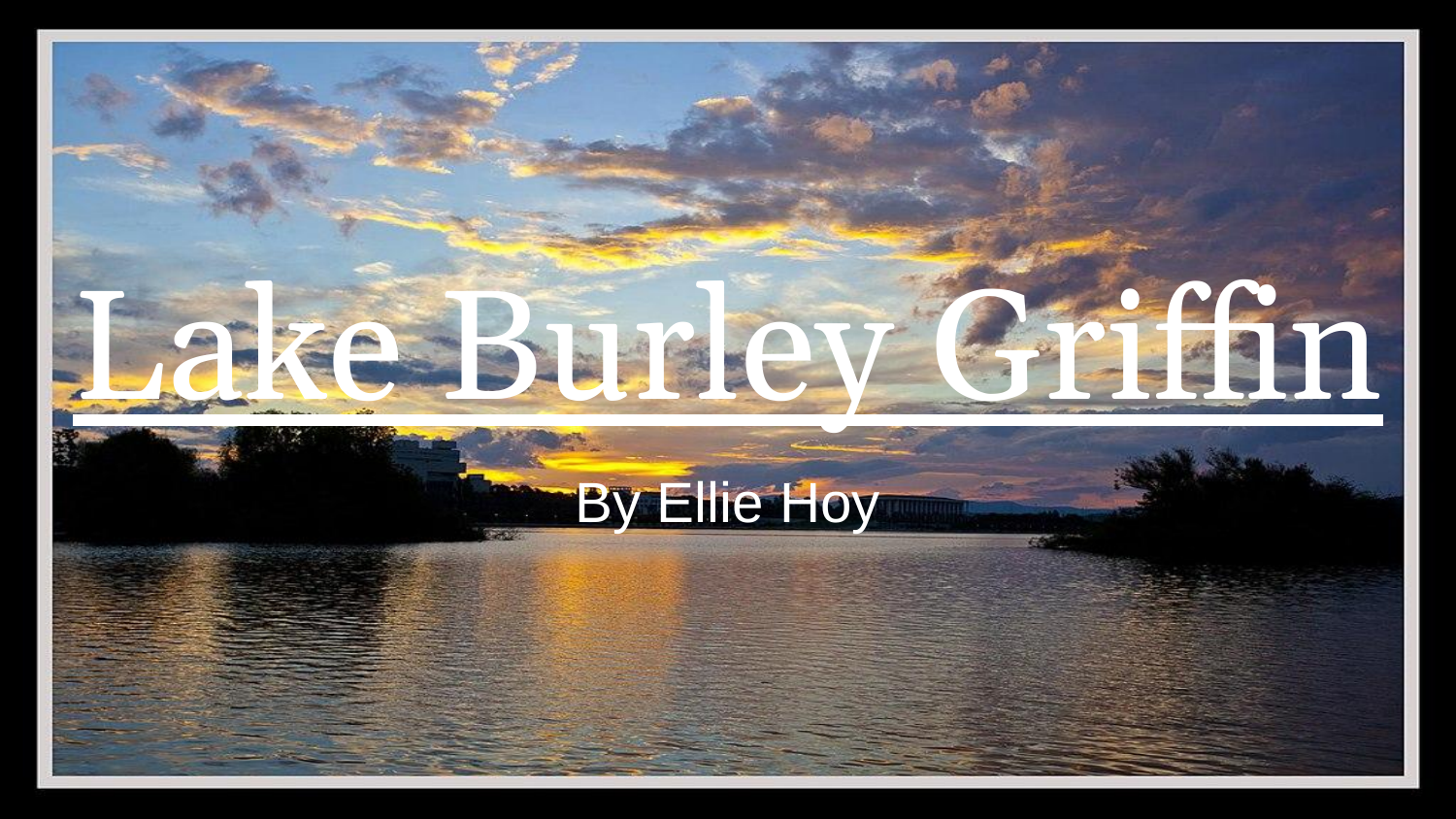

# Lake Burley Griffin
By Ellie Hoy